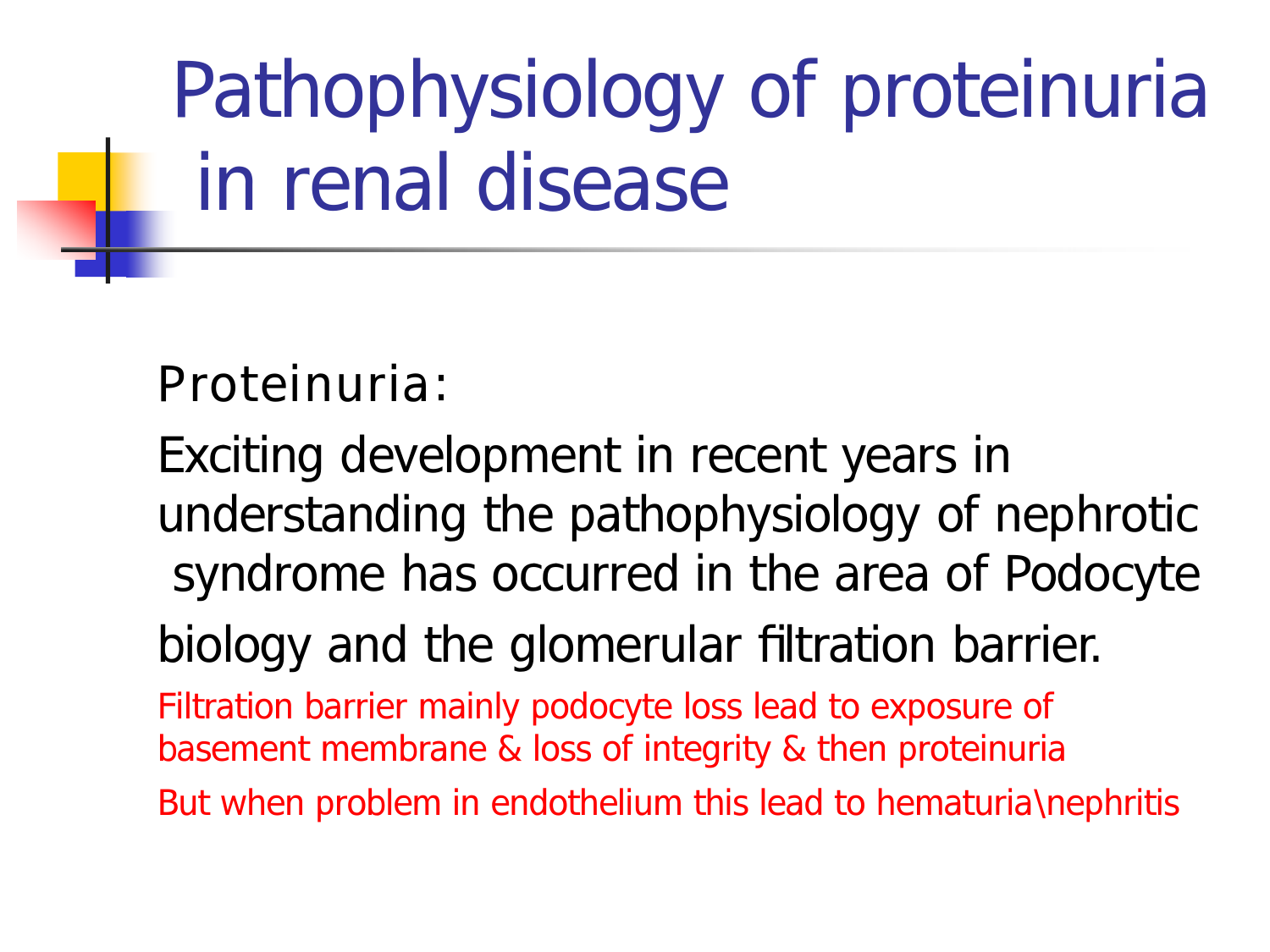

# Pathophysiology of proteinuria  in renal disease
Proteinuria:
Exciting development in recent years in  understanding the pathophysiology of nephrotic  syndrome has occurred in the area of Podocyte
biology and the glomerular filtration barrier.
Filtration barrier mainly podocyte loss lead to exposure of basement membrane & loss of integrity & then proteinuria
But when problem in endothelium this lead to hematuria\nephritis